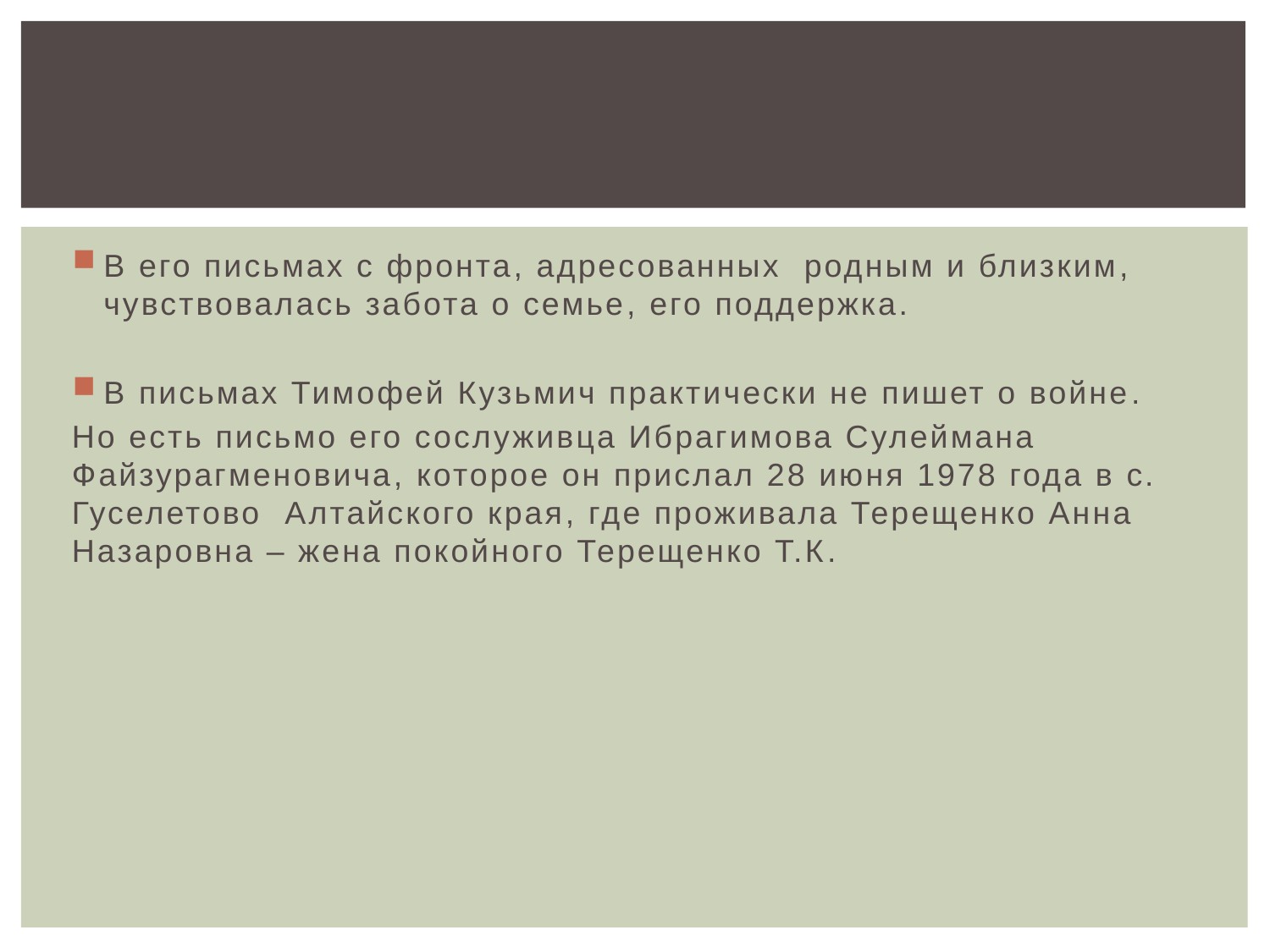

#
В его письмах с фронта, адресованных  родным и близким, чувствовалась забота о семье, его поддержка.

В письмах Тимофей Кузьмич практически не пишет о войне.
Но есть письмо его сослуживца Ибрагимова Сулеймана Файзурагменовича, которое он прислал 28 июня 1978 года в с. Гуселетово  Алтайского края, где проживала Терещенко Анна Назаровна – жена покойного Терещенко Т.К.